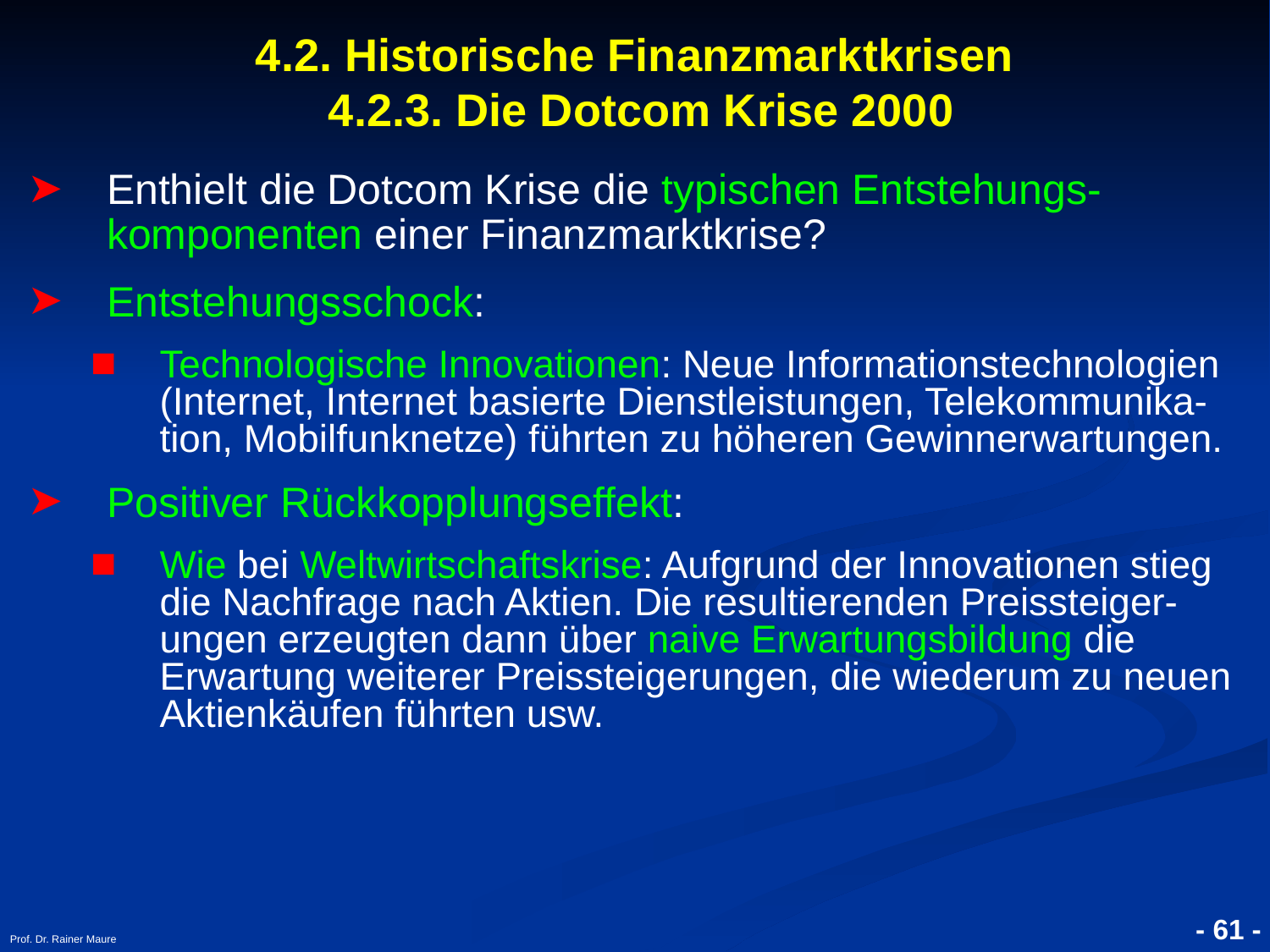

# 4.2. Historische Finanzmarktkrisen 4.2.3. Die Dotcom Krise 2000
Enthielt die Dotcom Krise die typischen Entstehungs-komponenten einer Finanzmarktkrise?
Entstehungsschock:
Technologische Innovationen: Neue Informationstechnologien (Internet, Internet basierte Dienstleistungen, Telekommunika-tion, Mobilfunknetze) führten zu höheren Gewinnerwartungen.
Positiver Rückkopplungseffekt:
Wie bei Weltwirtschaftskrise: Aufgrund der Innovationen stieg die Nachfrage nach Aktien. Die resultierenden Preissteiger-ungen erzeugten dann über naive Erwartungsbildung die Erwartung weiterer Preissteigerungen, die wiederum zu neuen Aktienkäufen führten usw.

Prof. Dr. Rainer Maure
- 61 -